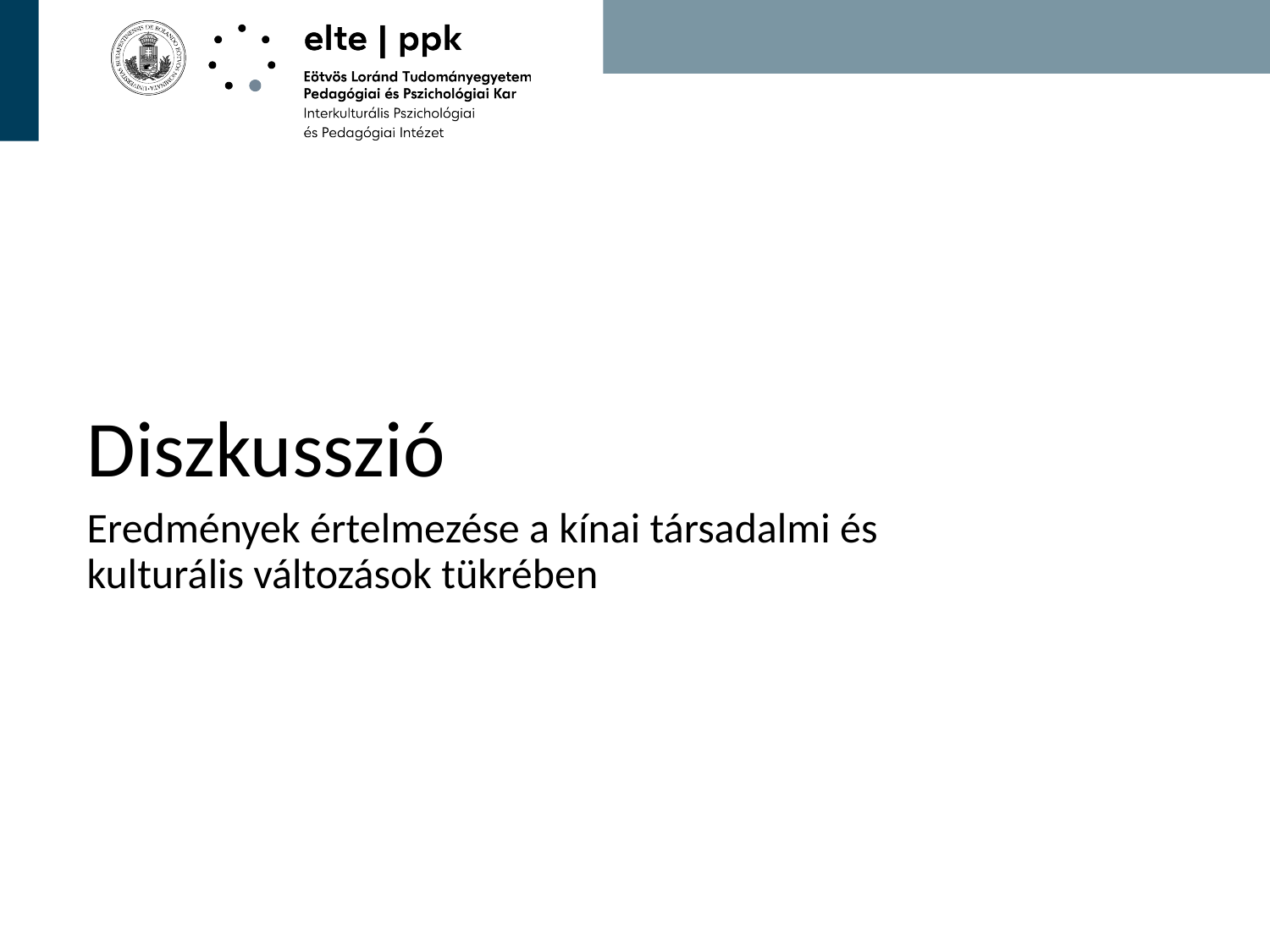

# Diszkusszió
Eredmények értelmezése a kínai társadalmi és kulturális változások tükrében